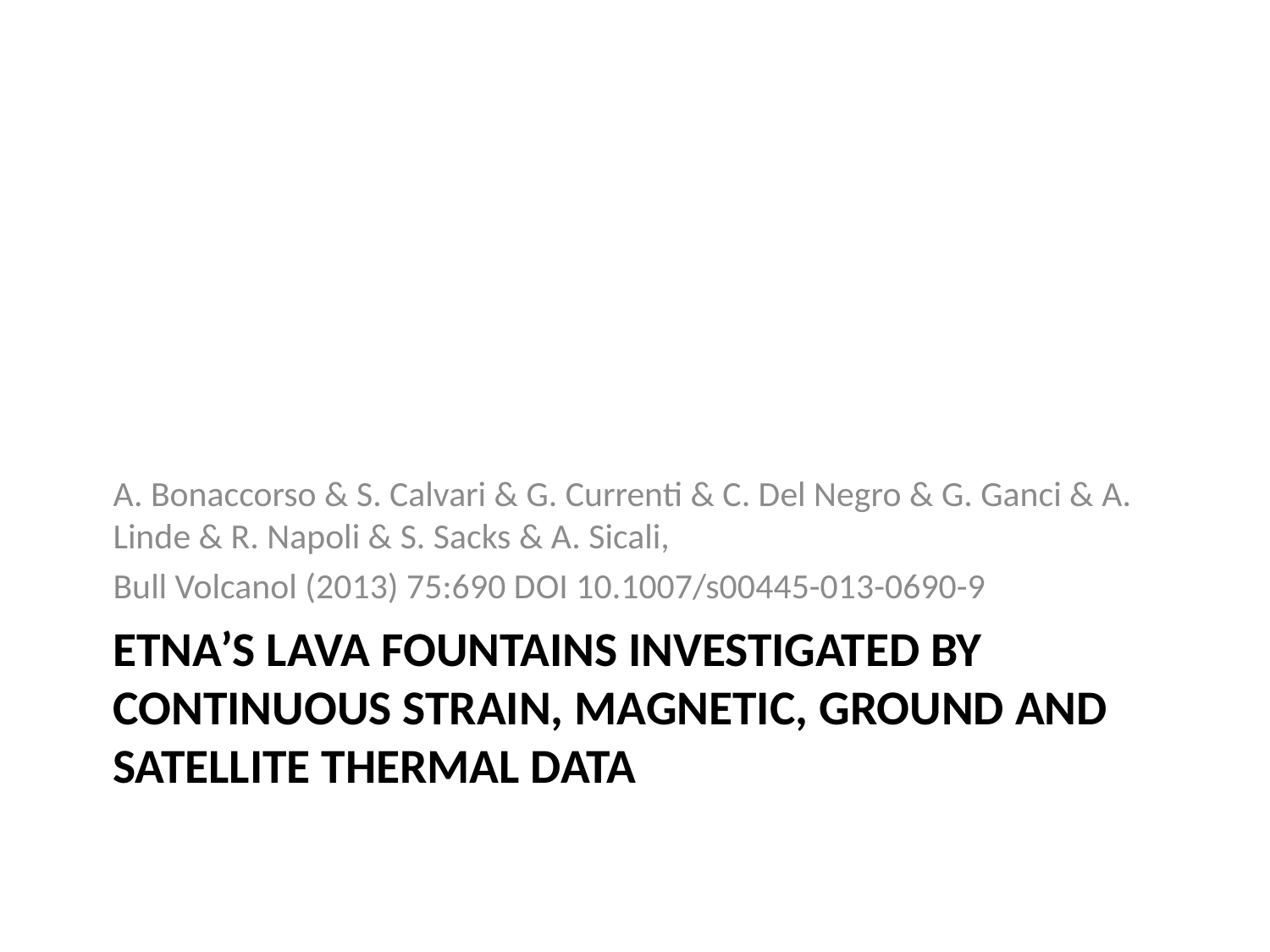

A. Bonaccorso & S. Calvari & G. Currenti & C. Del Negro & G. Ganci & A. Linde & R. Napoli & S. Sacks & A. Sicali,
Bull Volcanol (2013) 75:690 DOI 10.1007/s00445-013-0690-9
# Etna’s lava fountains investigated by continuous strain, magnetic, ground and satellite thermal data